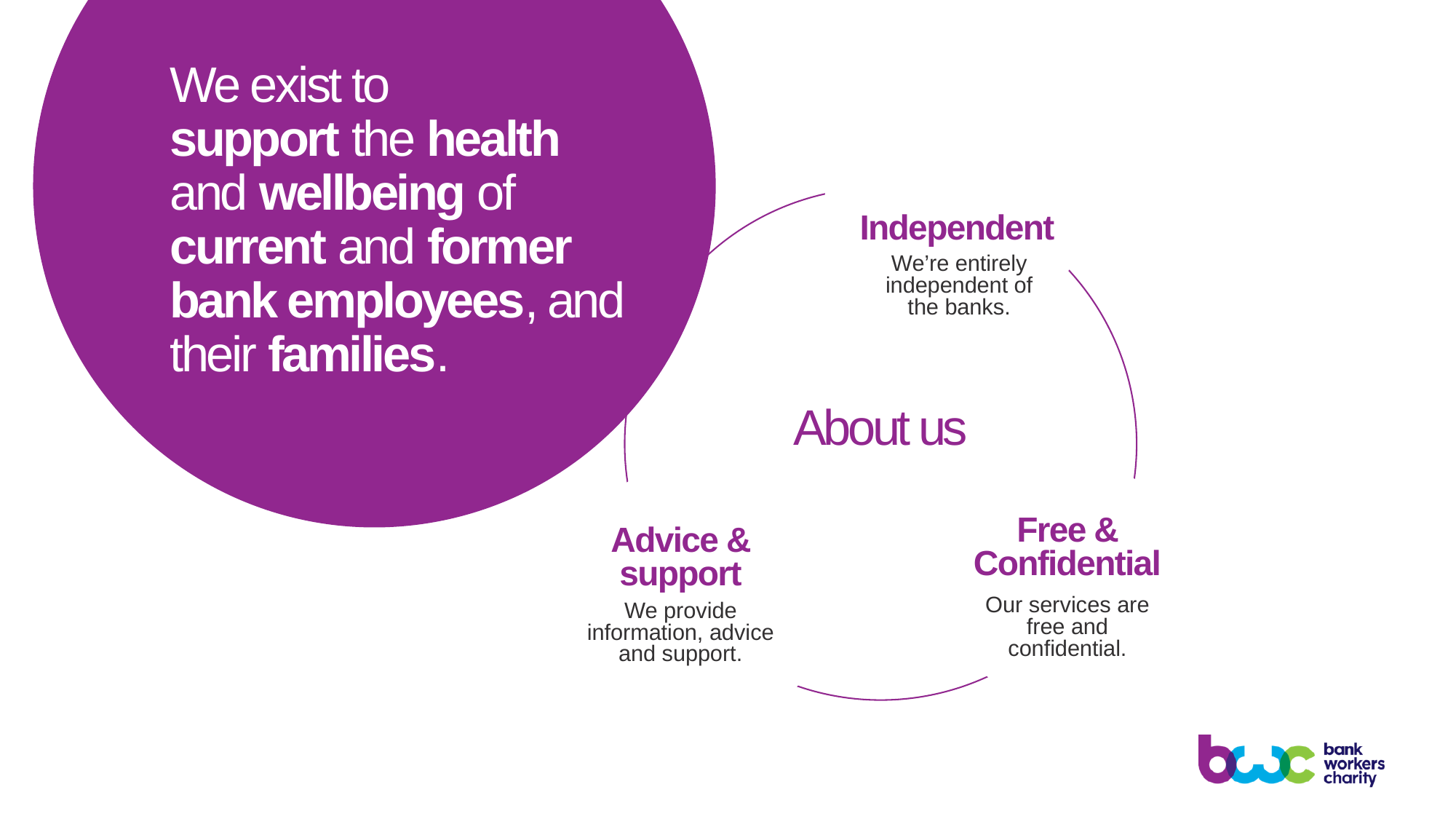

We exist to
support the health and wellbeing of current and former bank employees, and their families.

Independent
We’re entirely independent of
the banks.
About us

Free & Confidential
Advice & support
Our services are free and confidential.
We provide information, advice and support.